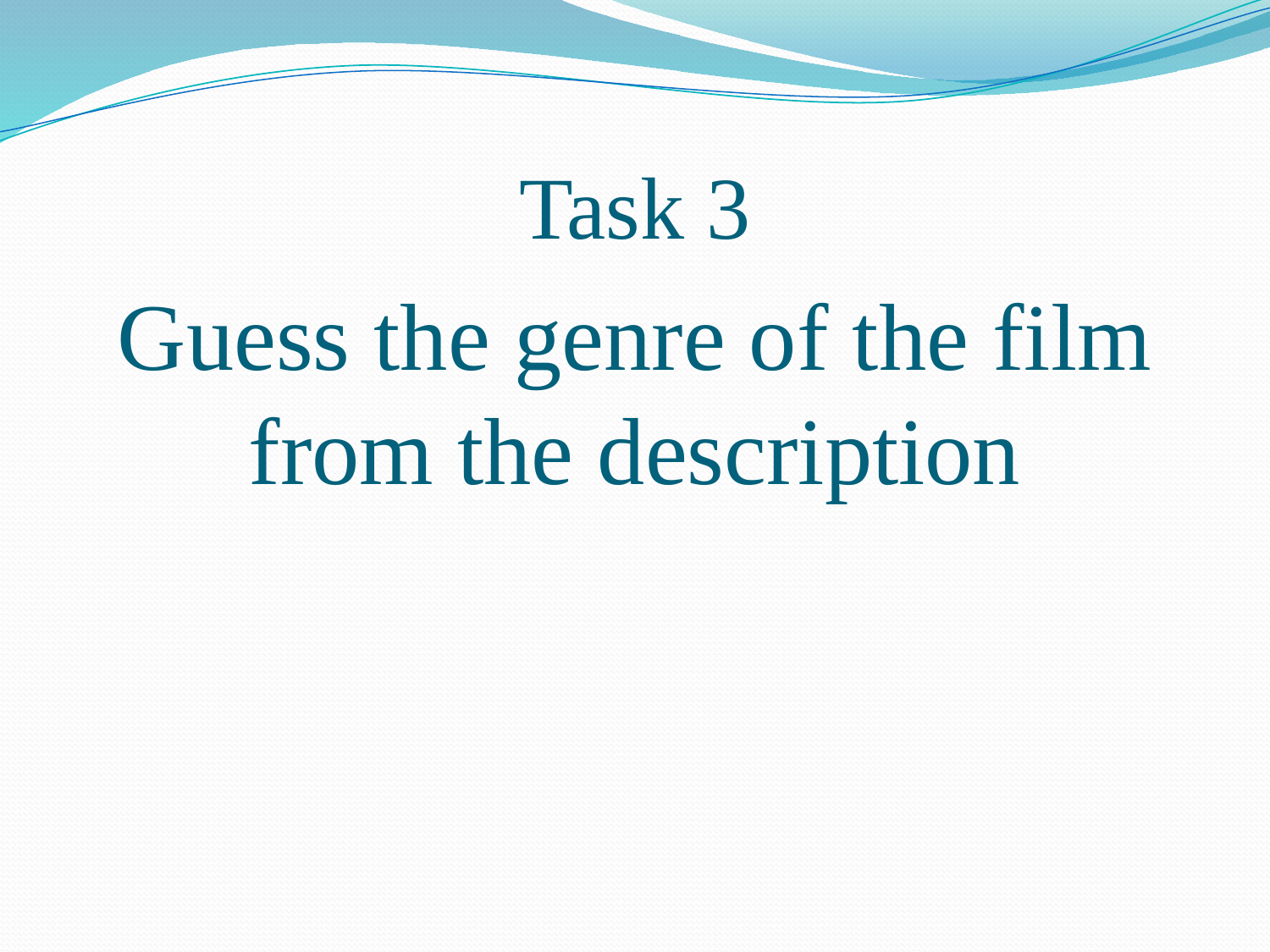

# Task 3
Guess the genre of the film from the description